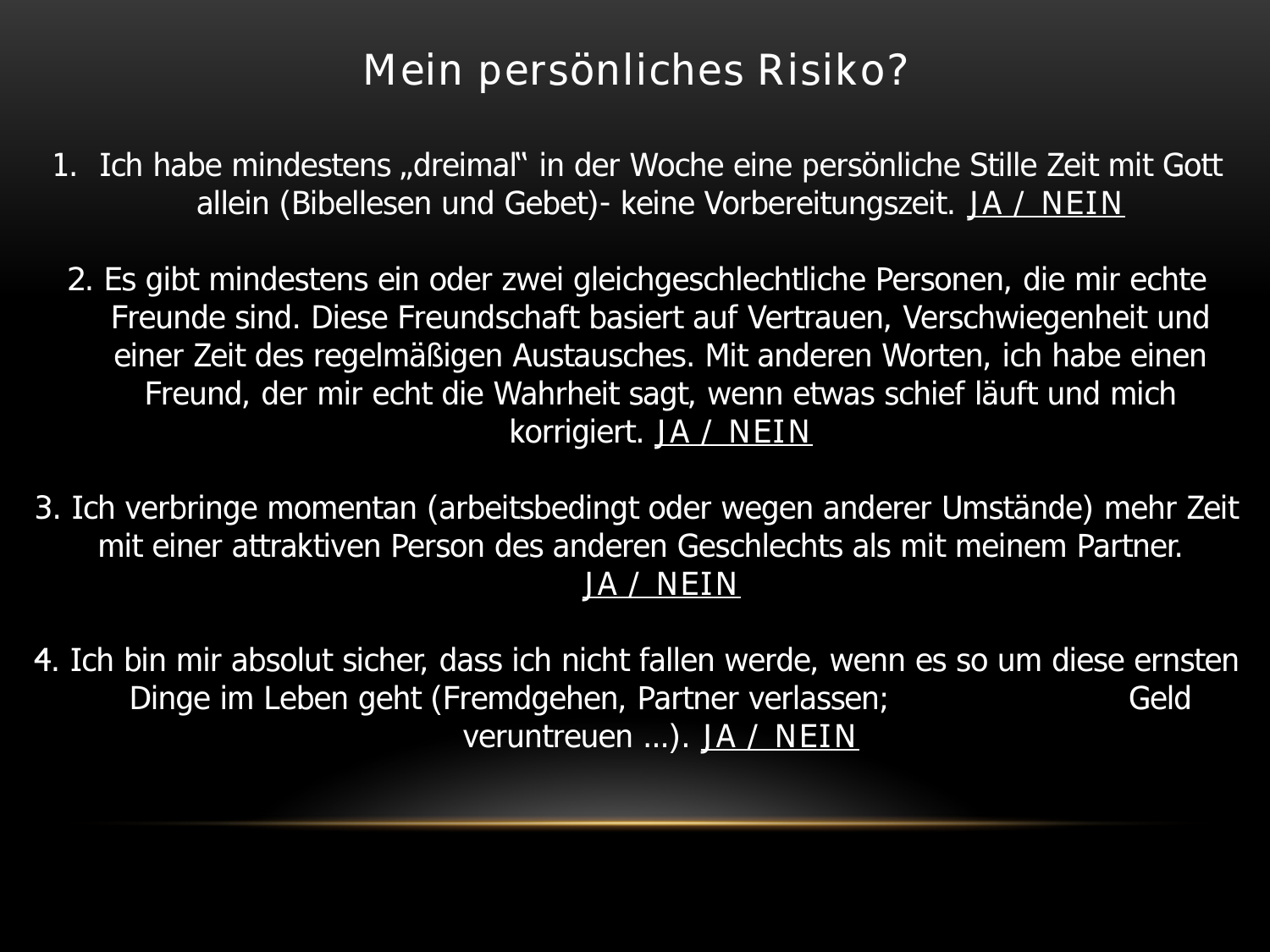

Mein persönliches Risiko?

Ich habe mindestens „dreimal“ in der Woche eine persönliche Stille Zeit mit Gott allein (Bibellesen und Gebet)- keine Vorbereitungszeit. JA / NEIN

2. Es gibt mindestens ein oder zwei gleichgeschlechtliche Personen, die mir echte Freunde sind. Diese Freundschaft basiert auf Vertrauen, Verschwiegenheit und einer Zeit des regelmäßigen Austausches. Mit anderen Worten, ich habe einen Freund, der mir echt die Wahrheit sagt, wenn etwas schief läuft und mich korrigiert. JA / NEIN

3. Ich verbringe momentan (arbeitsbedingt oder wegen anderer Umstände) mehr Zeit mit einer attraktiven Person des anderen Geschlechts als mit meinem Partner.     JA / NEIN

4. Ich bin mir absolut sicher, dass ich nicht fallen werde, wenn es so um diese ernsten Dinge im Leben geht (Fremdgehen, Partner verlassen;                        Geld veruntreuen …). JA / NEIN